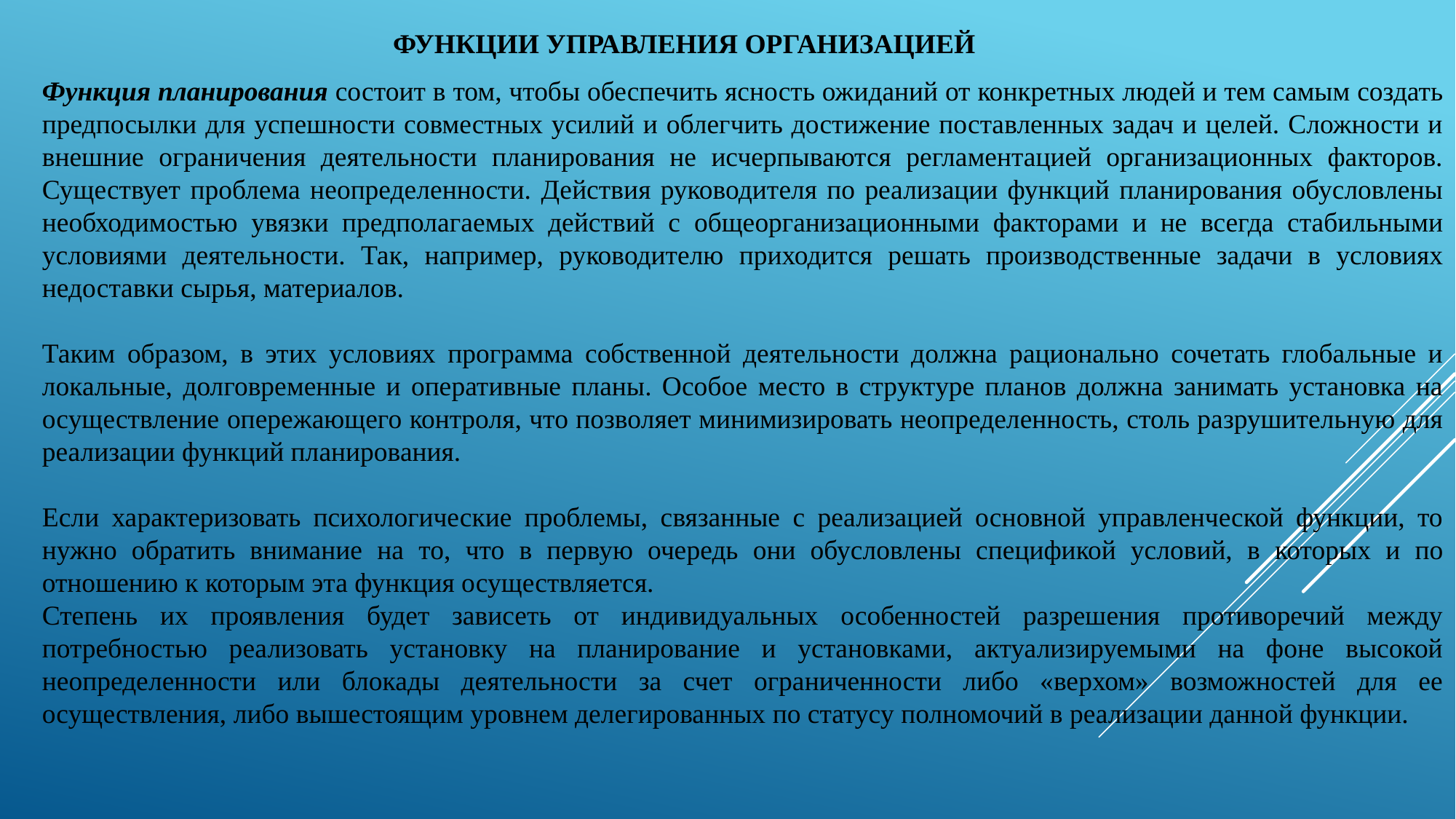

ФУНКЦИИ УПРАВЛЕНИЯ ОРГАНИЗАЦИЕЙ
Функция планирования состоит в том, чтобы обеспечить ясность ожиданий от конкретных людей и тем самым создать предпосылки для успешности совместных усилий и облегчить достижение поставленных задач и целей. Сложности и внешние ограничения деятельности планирования не исчерпываются регламентацией организационных факторов. Существует проблема неопределенности. Действия руководителя по реализации функций планирования обусловлены необходимостью увязки предполагаемых действий с общеорганизационными факторами и не всегда стабильными условиями деятельности. Так, например, руководителю приходится решать производственные задачи в условиях недоставки сырья, материалов.

Таким образом, в этих условиях программа собственной деятельности должна рационально сочетать глобальные и локальные, долговременные и оперативные планы. Особое место в структуре планов должна занимать установка на осуществление опережающего контроля, что позволяет минимизировать неопределенность, столь разрушительную для реализации функций планирования.

Если характеризовать психологические проблемы, связанные с реализацией основной управленческой функции, то нужно обратить внимание на то, что в первую очередь они обусловлены спецификой условий, в которых и по отношению к которым эта функция осуществляется.
Степень их проявления будет зависеть от индивидуальных особенностей разрешения противоречий между потребностью реализовать установку на планирование и установками, актуализируемыми на фоне высокой неопределенности или блокады деятельности за счет ограниченности либо «верхом» возможностей для ее осуществления, либо вышестоящим уровнем делегированных по статусу полномочий в реализации данной функции.